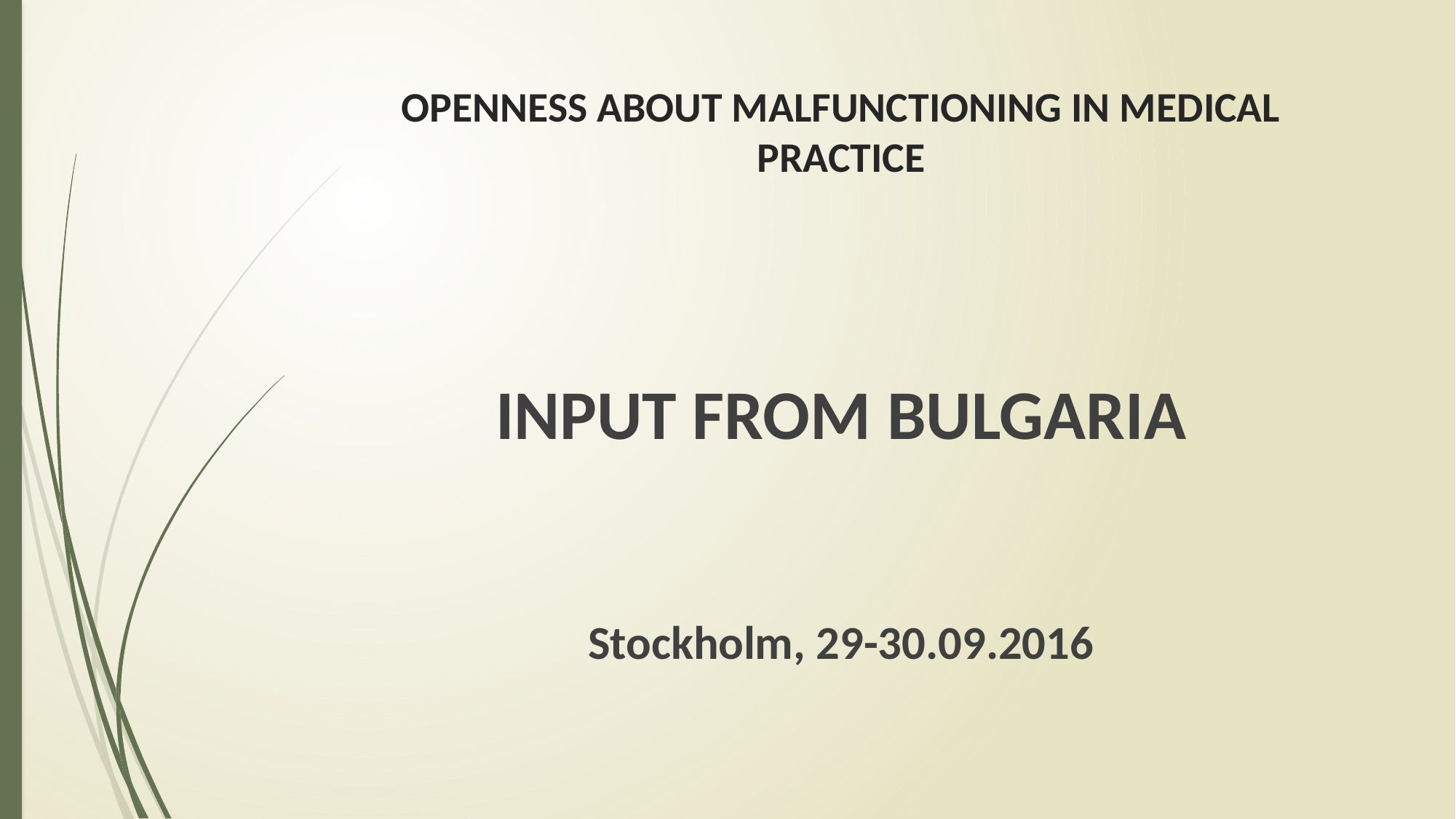

# OPENNESS ABOUT MALFUNCTIONING IN MEDICAL PRACTICE

INPUT FROM BULGARIA

Stockholm, 29-30.09.2016